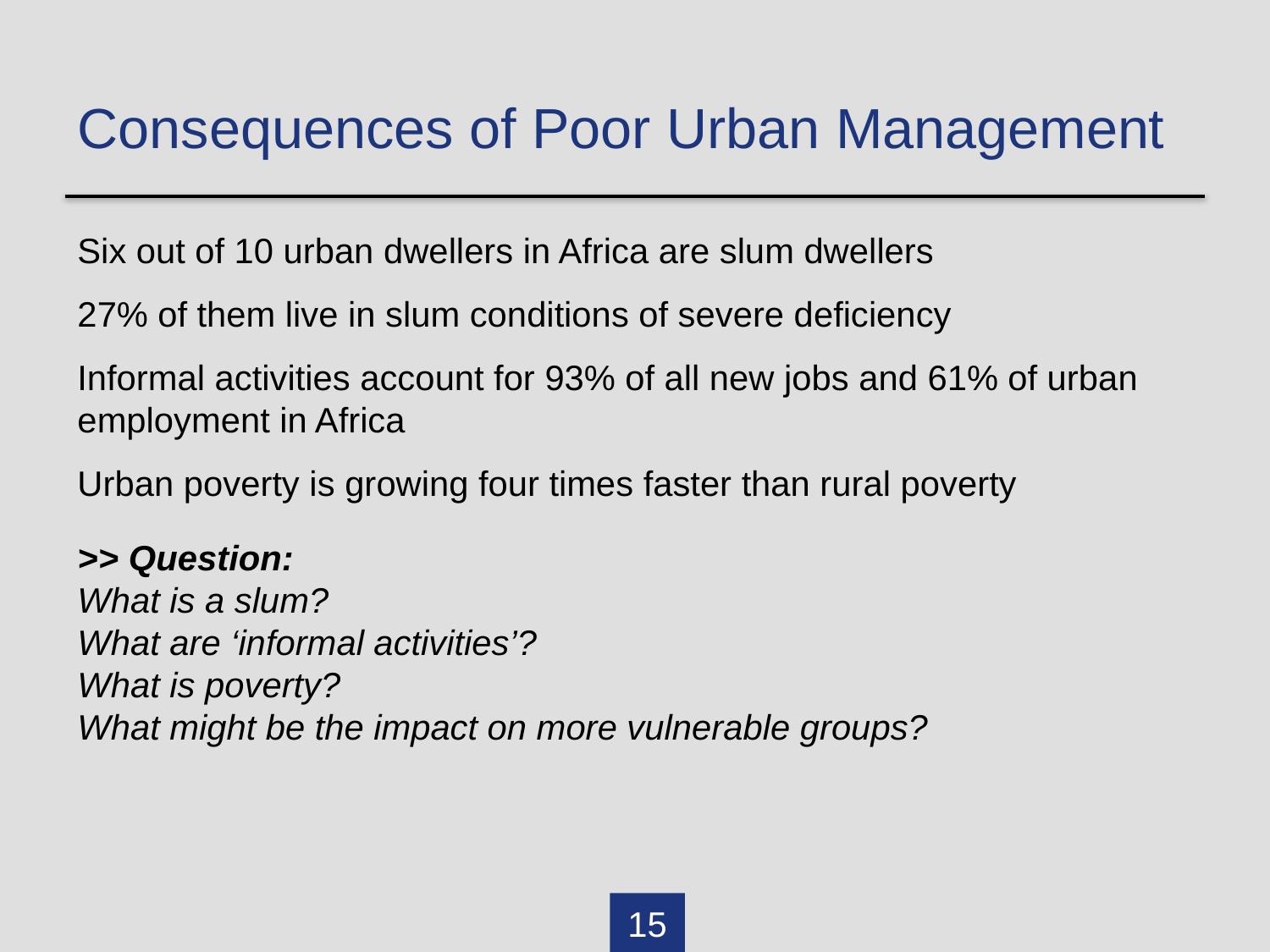

Consequences of Poor Urban Management
Six out of 10 urban dwellers in Africa are slum dwellers
27% of them live in slum conditions of severe deficiency
Informal activities account for 93% of all new jobs and 61% of urban employment in Africa
Urban poverty is growing four times faster than rural poverty
>> Question:
What is a slum?
What are ‘informal activities’?
What is poverty?
What might be the impact on more vulnerable groups?

15